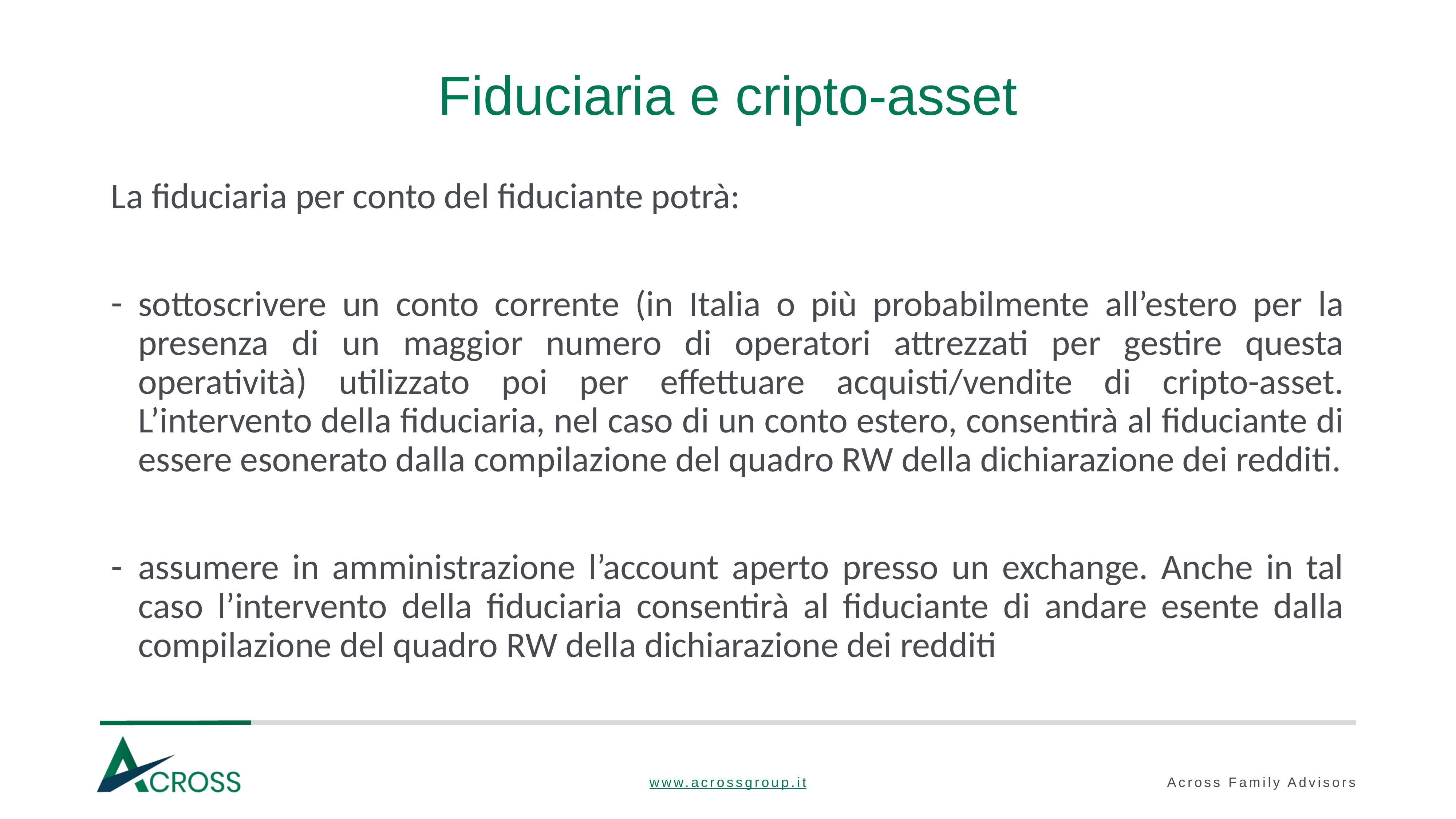

# Fiduciaria e cripto-asset
La fiduciaria per conto del fiduciante potrà:

sottoscrivere un conto corrente (in Italia o più probabilmente all’estero per la presenza di un maggior numero di operatori attrezzati per gestire questa operatività) utilizzato poi per effettuare acquisti/vendite di cripto-asset. L’intervento della fiduciaria, nel caso di un conto estero, consentirà al fiduciante di essere esonerato dalla compilazione del quadro RW della dichiarazione dei redditi.

assumere in amministrazione l’account aperto presso un exchange. Anche in tal caso l’intervento della fiduciaria consentirà al fiduciante di andare esente dalla compilazione del quadro RW della dichiarazione dei redditi